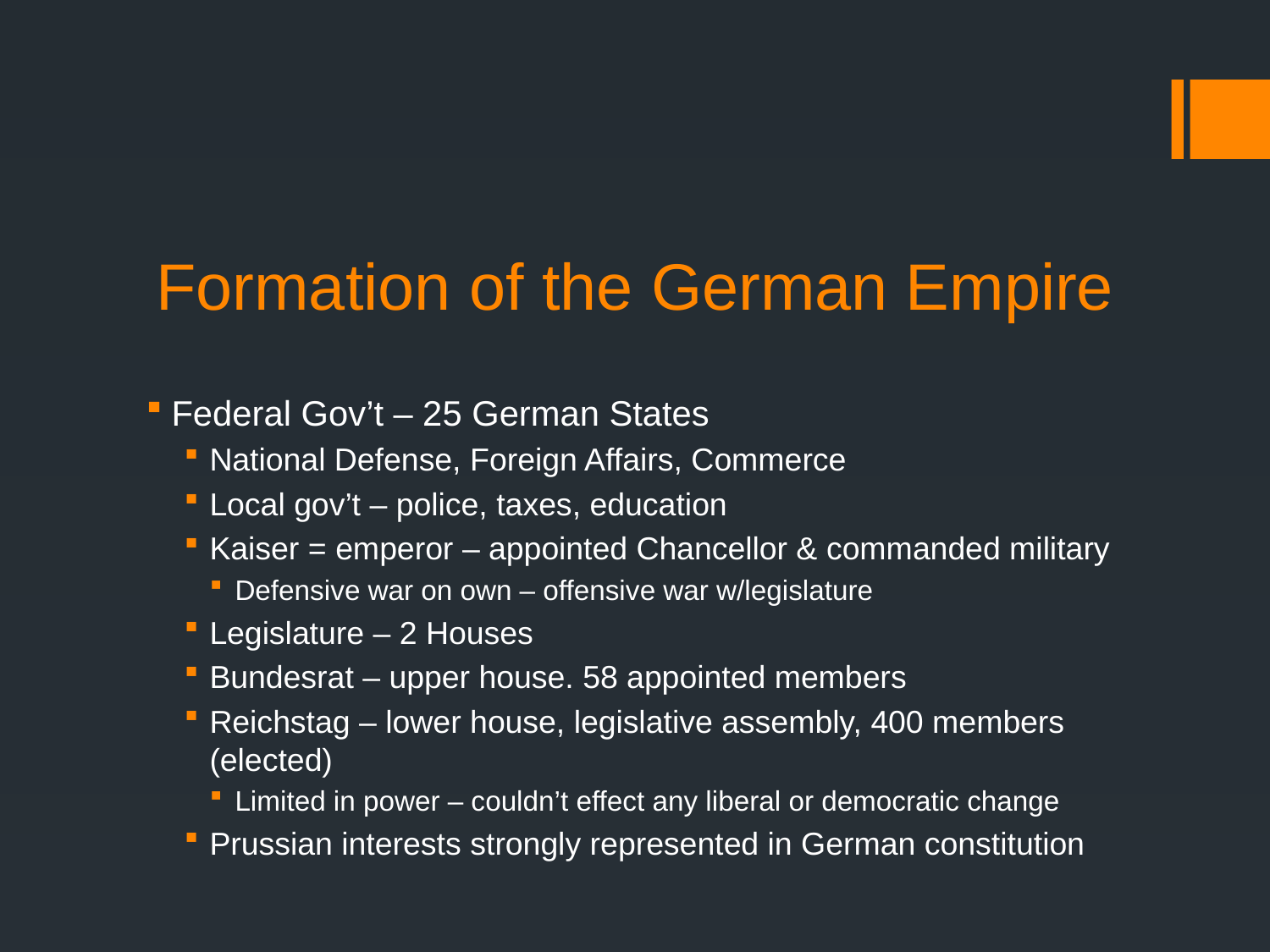

# Formation of the German Empire
Federal Gov’t – 25 German States
National Defense, Foreign Affairs, Commerce
Local gov’t – police, taxes, education
Kaiser = emperor – appointed Chancellor & commanded military
Defensive war on own – offensive war w/legislature
Legislature – 2 Houses
Bundesrat – upper house. 58 appointed members
Reichstag – lower house, legislative assembly, 400 members (elected)
Limited in power – couldn’t effect any liberal or democratic change
Prussian interests strongly represented in German constitution